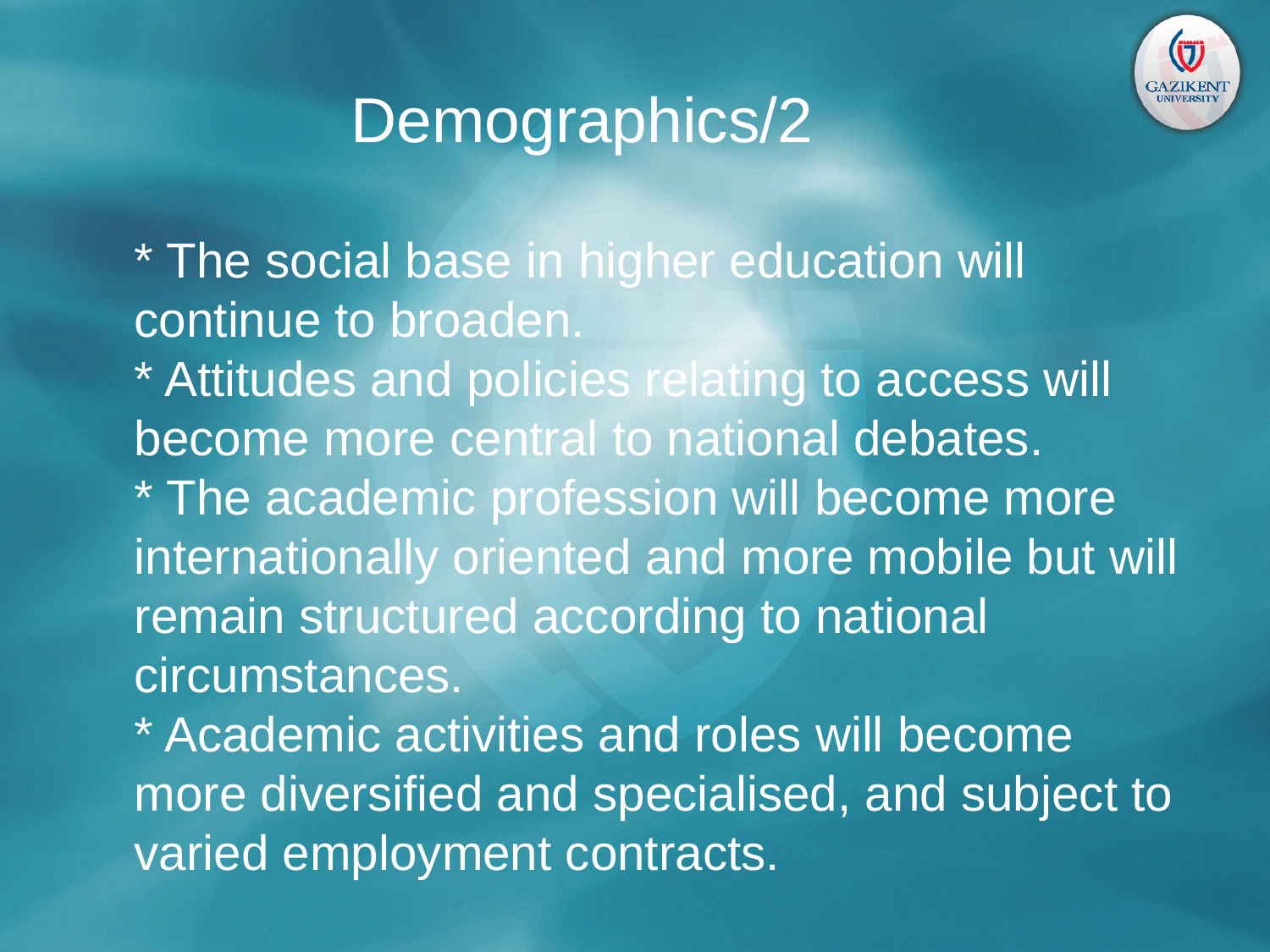

# Demographics/2
	* The social base in higher education will continue to broaden.
* Attitudes and policies relating to access will become more central to national debates.
* The academic profession will become more internationally oriented and more mobile but will remain structured according to national circumstances.
* Academic activities and roles will become more diversified and specialised, and subject to varied employment contracts.